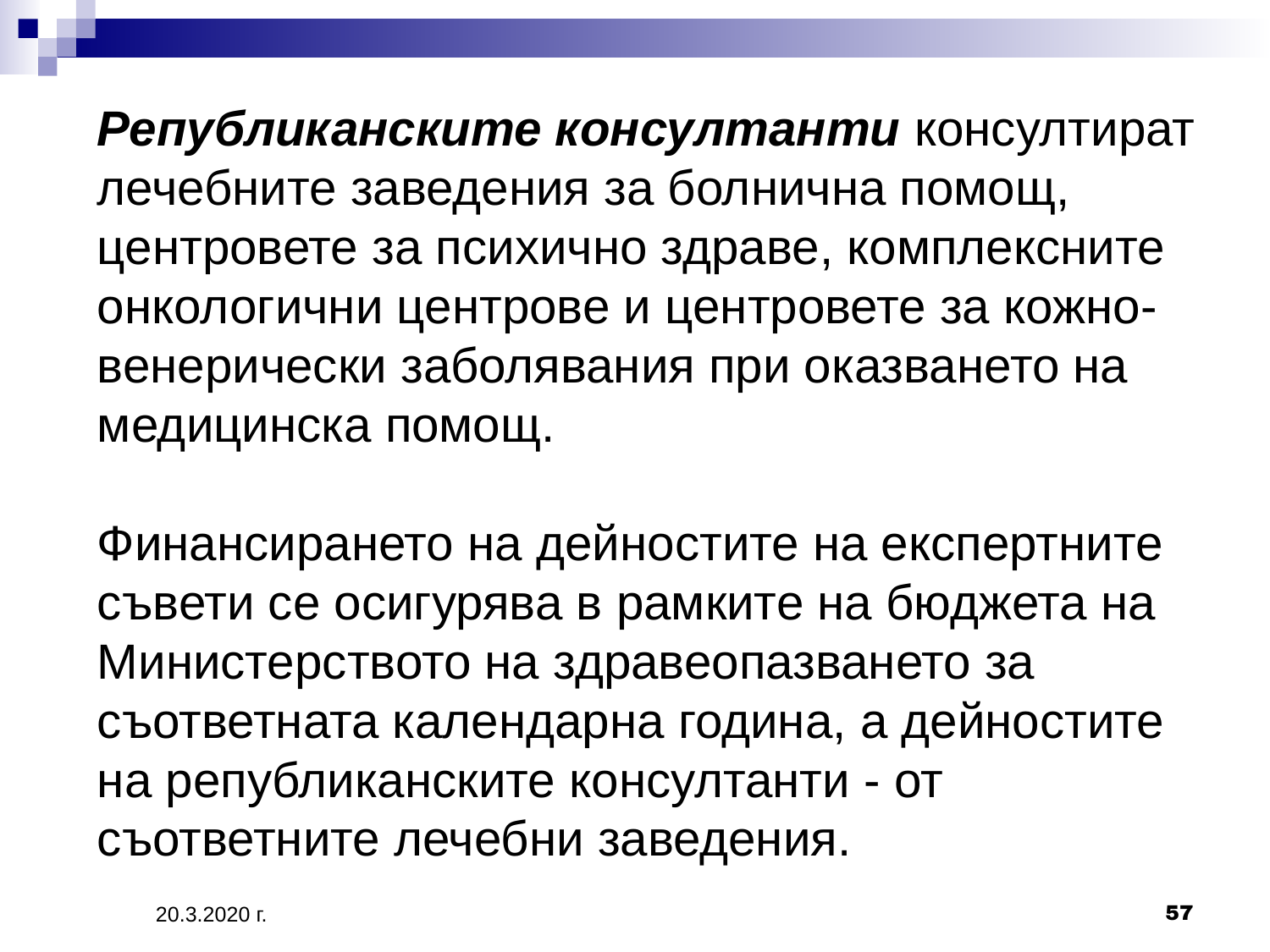

# Републиканските консултанти консултират лечебните заведения за болнична помощ, центровете за психично здраве, комплексните онкологични центрове и центровете за кожно-венерически заболявания при оказването на медицинска помощ. Финансирането на дейностите на експертните съвети се осигурява в рамките на бюджета на Министерството на здравеопазването за съответната календарна година, а дейностите на републиканските консултанти - от съответните лечебни заведения.
57
20.3.2020 г.